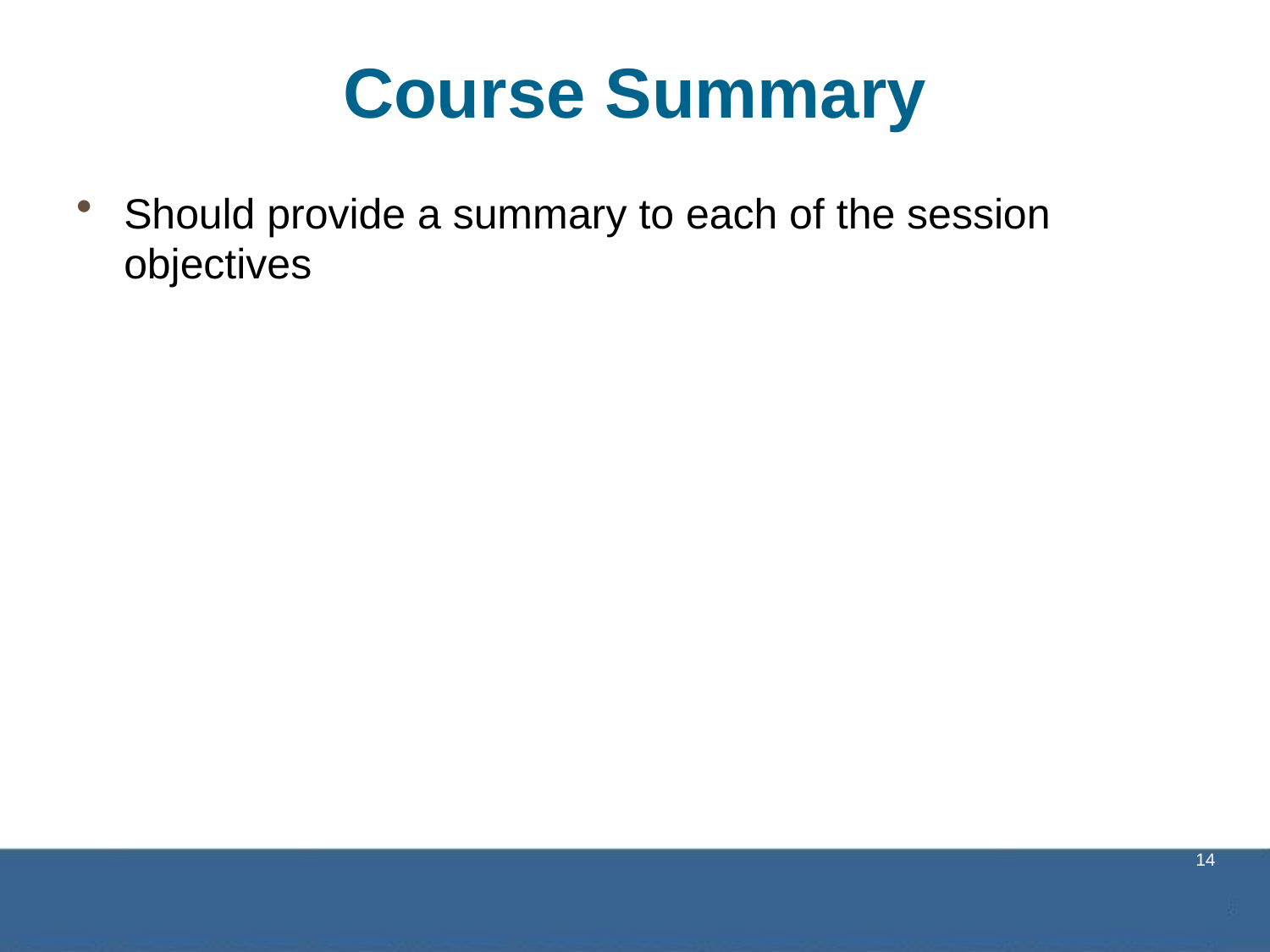

# Course Summary
Should provide a summary to each of the session objectives